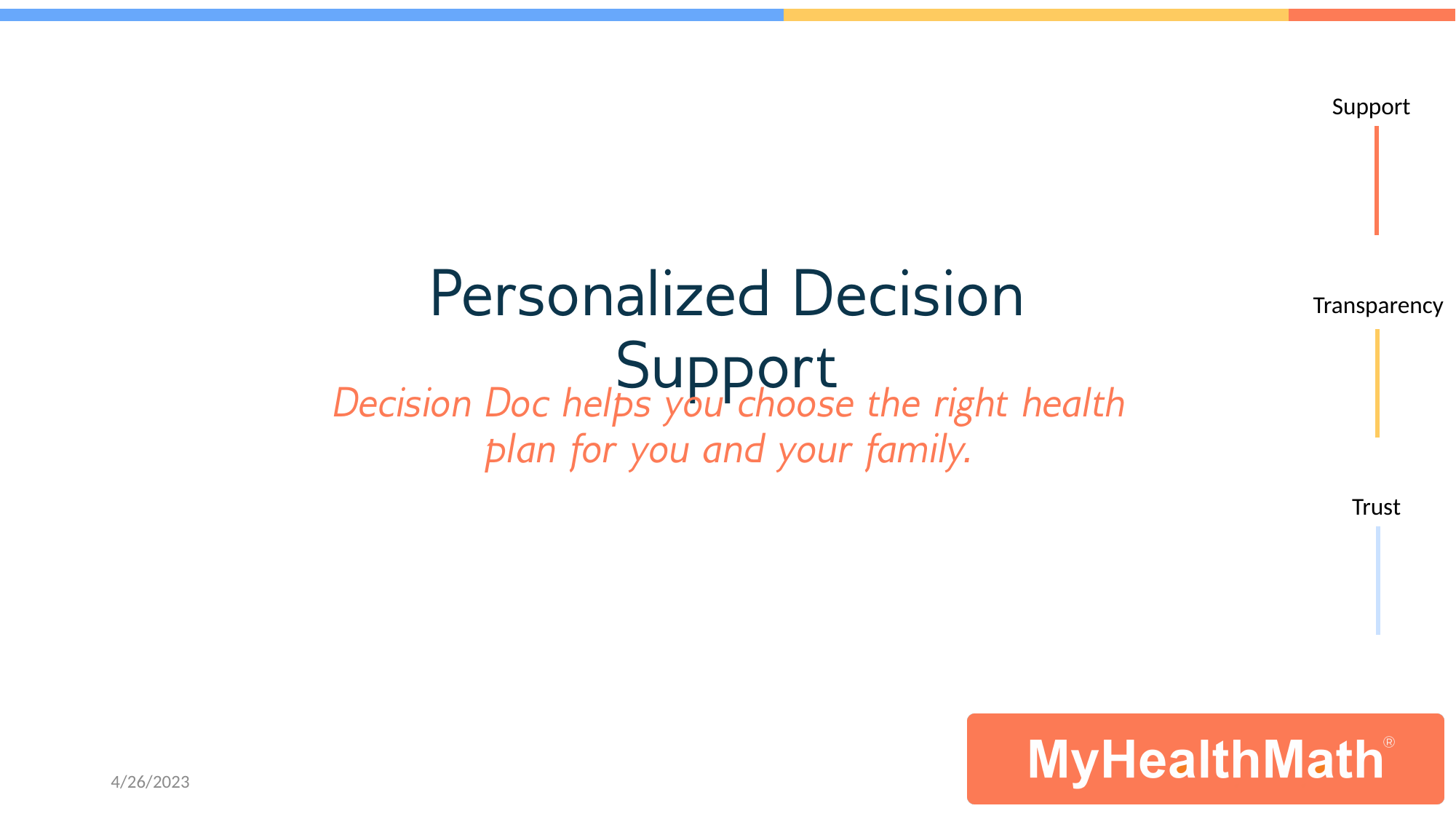

# Personalized Decision Support
Decision Doc helps you choose the right health plan for you and your family.

4/26/2023